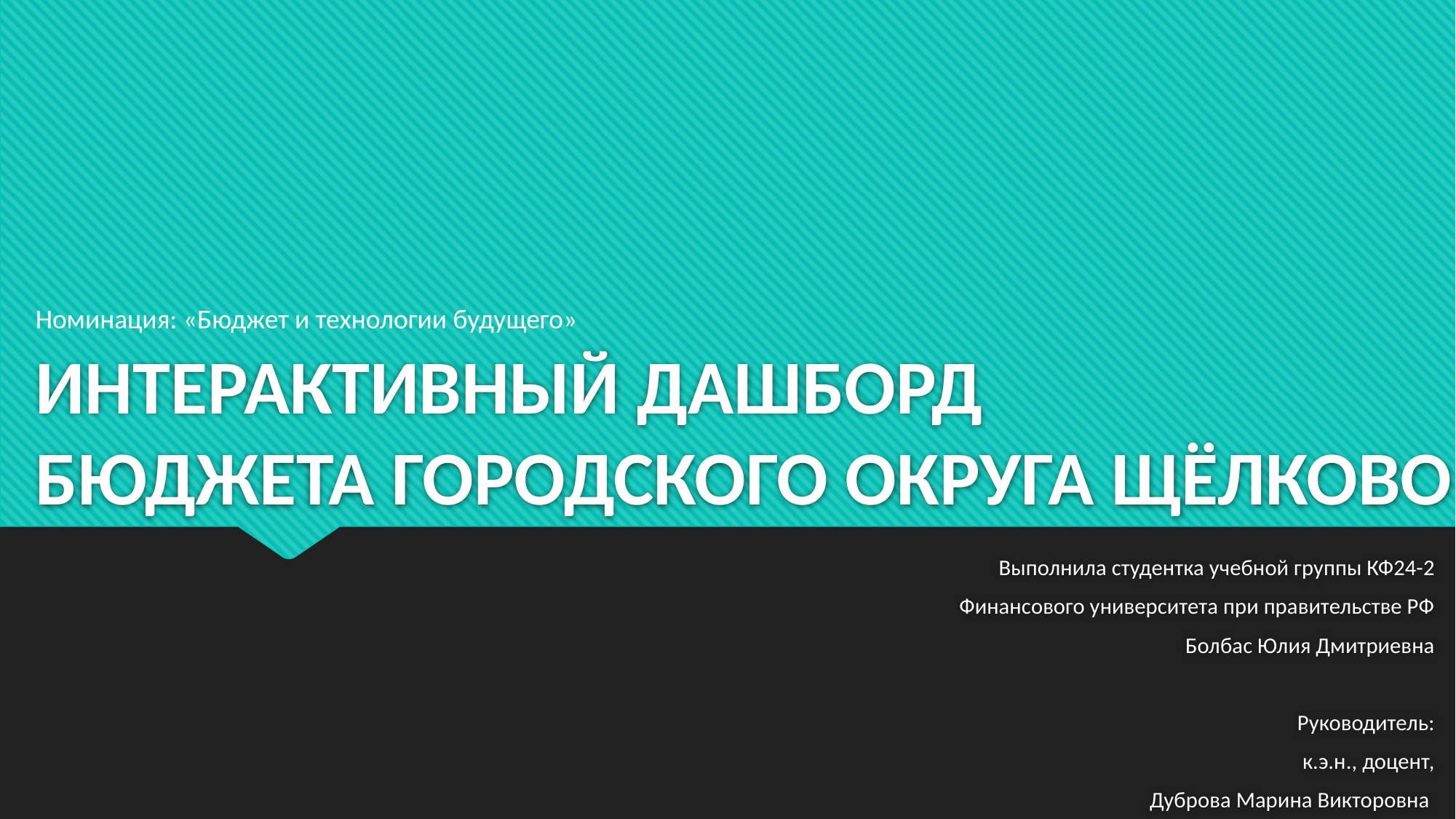

Номинация: «Бюджет и технологии будущего»
# ИНТЕРАКТИВНЫЙ ДАШБОРД БЮДЖЕТА ГОРОДСКОГО ОКРУГА ЩЁЛКОВО
Выполнила студентка учебной группы КФ24-2
 Финансового университета при правительстве РФ
Болбас Юлия Дмитриевна

 Руководитель:
к.э.н., доцент,
Дуброва Марина Викторовна